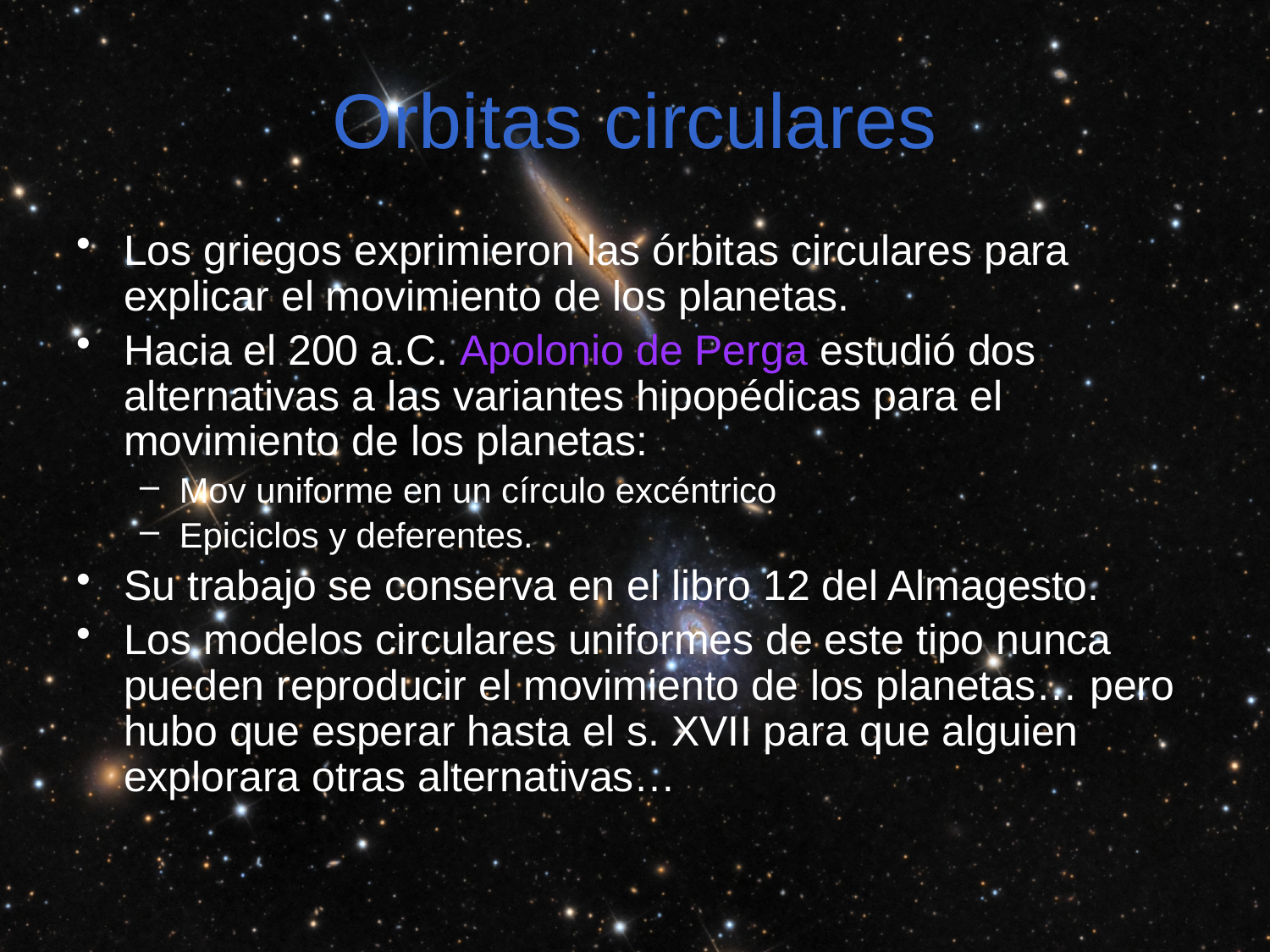

# Orbitas circulares
Los griegos exprimieron las órbitas circulares para explicar el movimiento de los planetas.
Hacia el 200 a.C. Apolonio de Perga estudió dos alternativas a las variantes hipopédicas para el movimiento de los planetas:
Mov uniforme en un círculo excéntrico
Epiciclos y deferentes.
Su trabajo se conserva en el libro 12 del Almagesto.
Los modelos circulares uniformes de este tipo nunca pueden reproducir el movimiento de los planetas… pero hubo que esperar hasta el s. XVII para que alguien explorara otras alternativas…